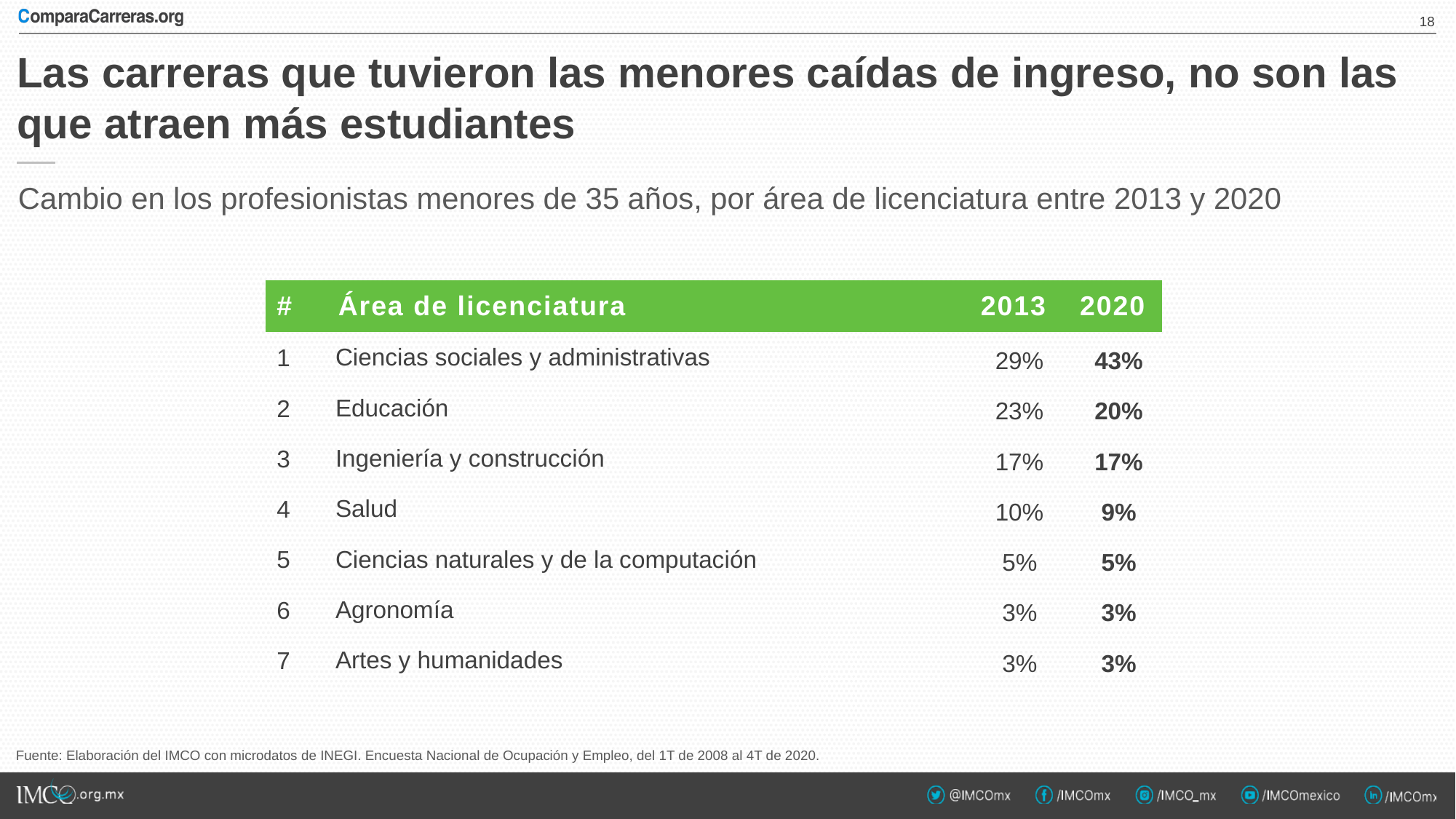

18
# Las carreras que tuvieron las menores caídas de ingreso, no son las que atraen más estudiantes
Cambio en los profesionistas menores de 35 años, por área de licenciatura entre 2013 y 2020

| # | Área de licenciatura | 2013 | 2020 |
| --- | --- | --- | --- |
| 1 | Ciencias sociales y administrativas | 29% | 43% |
| 2 | Educación | 23% | 20% |
| 3 | Ingeniería y construcción | 17% | 17% |
| 4 | Salud | 10% | 9% |
| 5 | Ciencias naturales y de la computación | 5% | 5% |
| 6 | Agronomía | 3% | 3% |
| 7 | Artes y humanidades | 3% | 3% |
Fuente: Elaboración del IMCO con microdatos de INEGI. Encuesta Nacional de Ocupación y Empleo, del 1T de 2008 al 4T de 2020.